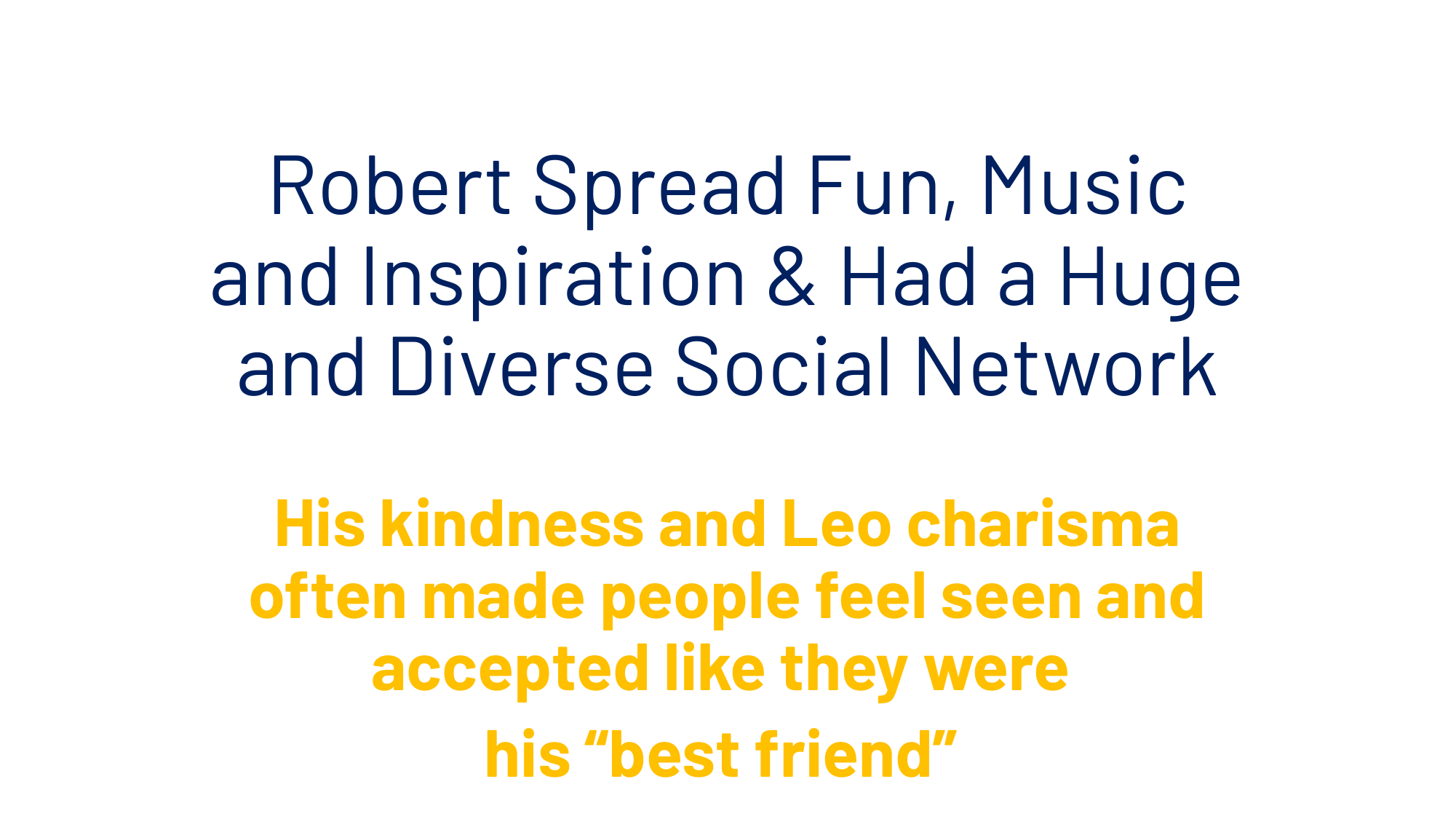

# Robert Spread Fun, Music and Inspiration & Had a Huge and Diverse Social Network

His kindness and Leo charisma often made people feel seen and accepted like they were
his “best friend”